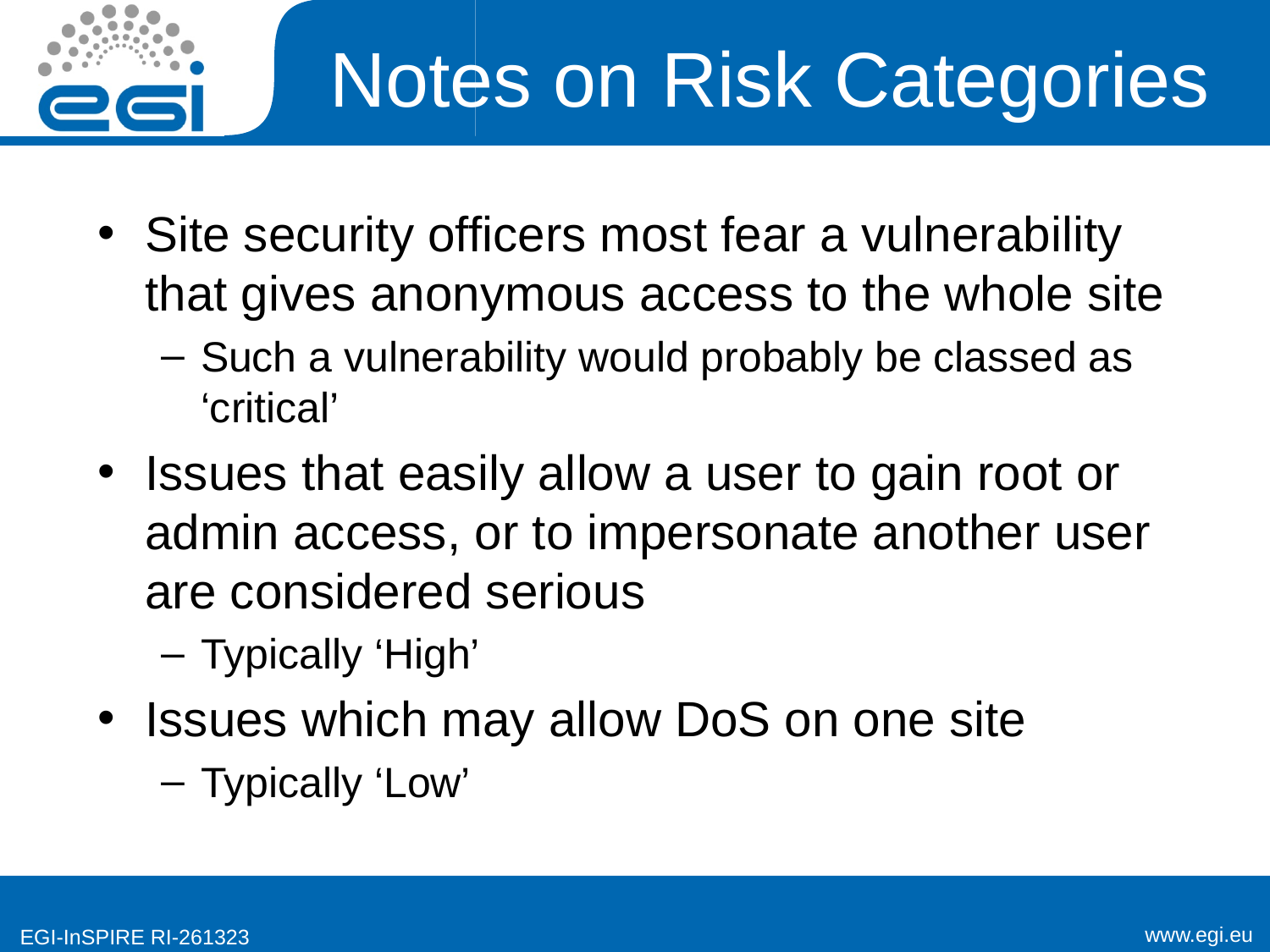

# Notes on Risk Categories
Site security officers most fear a vulnerability that gives anonymous access to the whole site
Such a vulnerability would probably be classed as ‘critical’
Issues that easily allow a user to gain root or admin access, or to impersonate another user are considered serious
Typically ‘High’
Issues which may allow DoS on one site
Typically ‘Low’